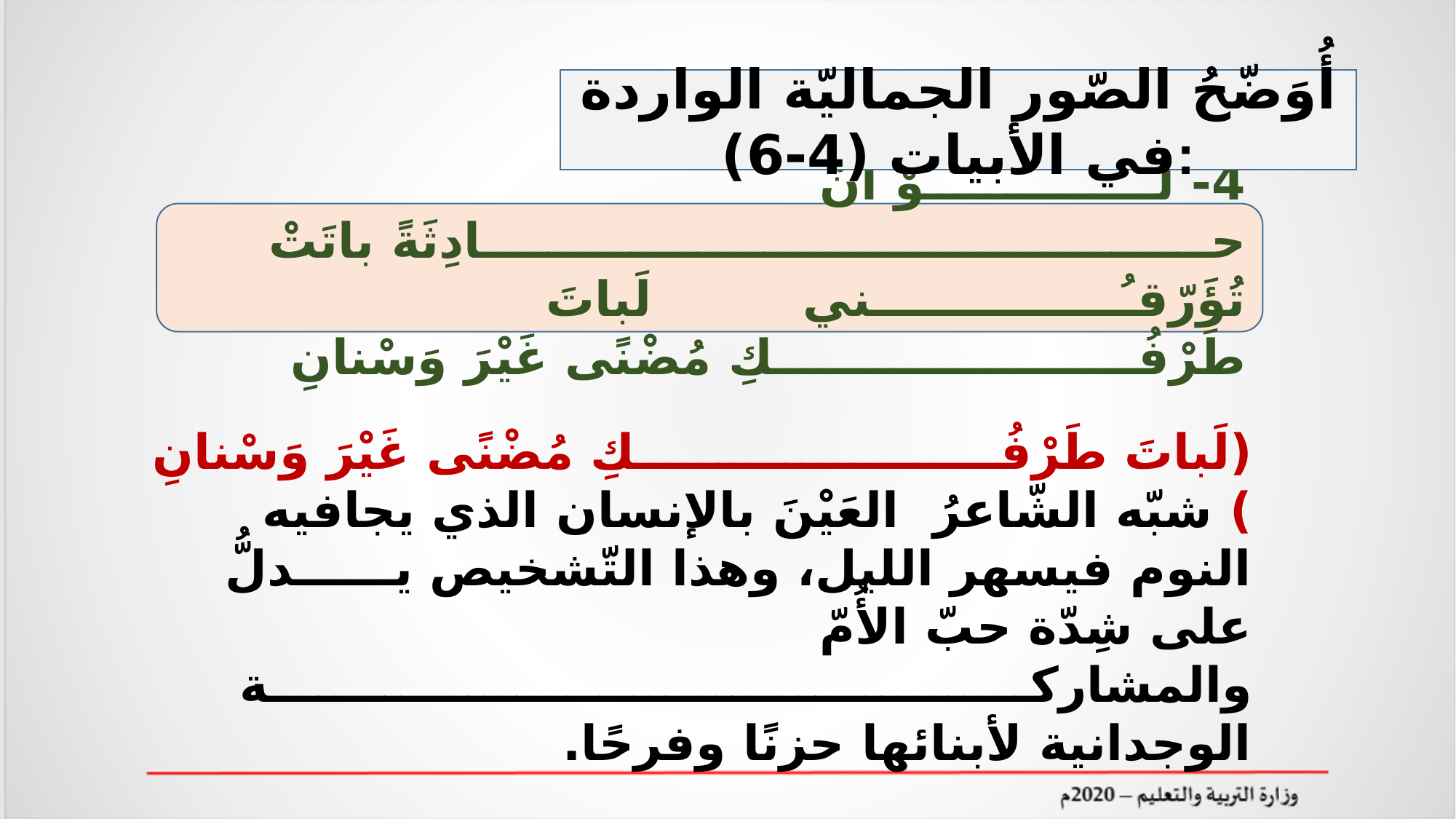

أُوَضّحُ الصّور الجماليّة الواردة في الأبيات (4-6):
4- لَــــــــــــــوْ أَنّ حــــــــــــــــــــــــــــــــــــــــــــادِثَةً باتَتْ تُؤَرّقـُـــــــــــــــني         لَباتَ طَرْفُــــــــــــــــــــــكِ مُضْنًى غَيْرَ وَسْنانِ
(لَباتَ طَرْفُــــــــــــــــــــــكِ مُضْنًى غَيْرَ وَسْنانِ ) شبّه الشّاعرُ  العَيْنَ بالإنسان الذي يجافيه النوم فيسهر الليل، وهذا التّشخيص يــــــدلُّ على شِدّة حبّ الأُمّ والمشاركــــــــــــــــــــــــــــــــــــــــــــــة الوجدانية لأبنائها حزنًا وفرحًا.